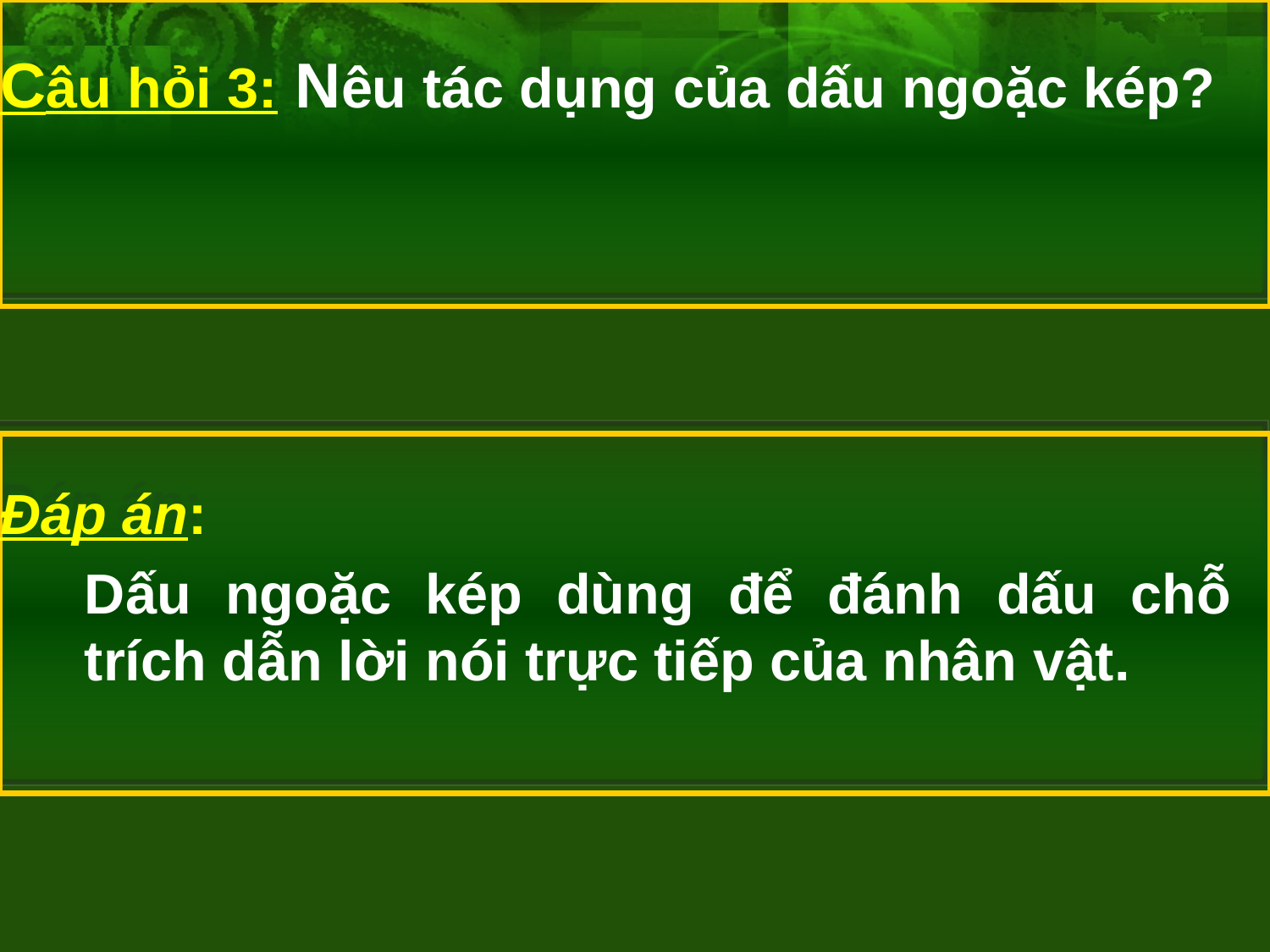

Câu hỏi 3: Nêu tác dụng của dấu ngoặc kép?
Đáp án:
	Dấu ngoặc kép dùng để đánh dấu chỗ trích dẫn lời nói trực tiếp của nhân vật.